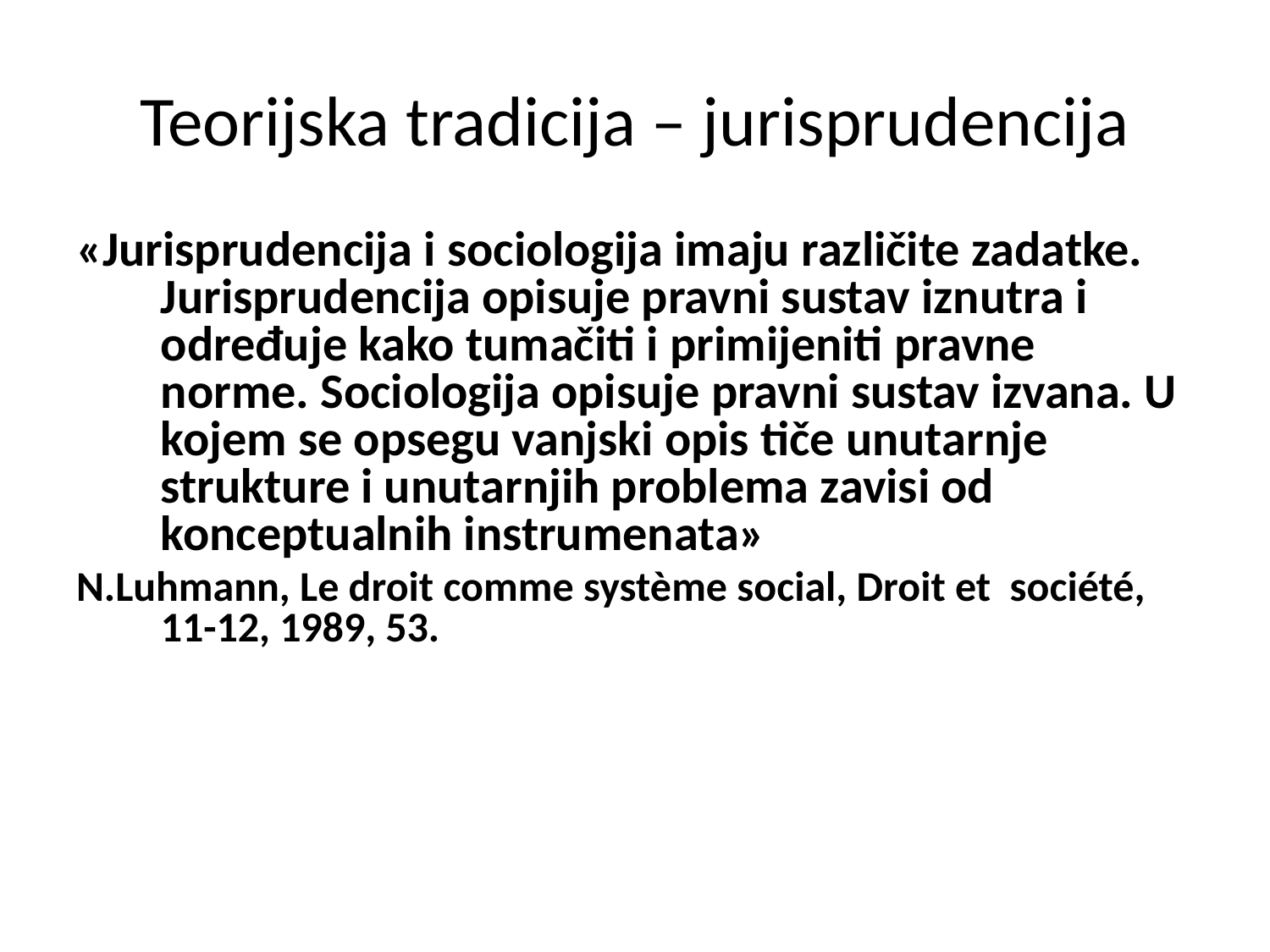

# Teorijska tradicija – jurisprudencija
«Jurisprudencija i sociologija imaju različite zadatke. Jurisprudencija opisuje pravni sustav iznutra i  određuje kako tumačiti i primijeniti pravne norme. Sociologija opisuje pravni sustav izvana. U kojem se opsegu vanjski opis tiče unutarnje strukture i unutarnjih problema zavisi od konceptualnih instrumenata»
N.Luhmann, Le droit comme système social, Droit et  société, 11-12, 1989, 53.